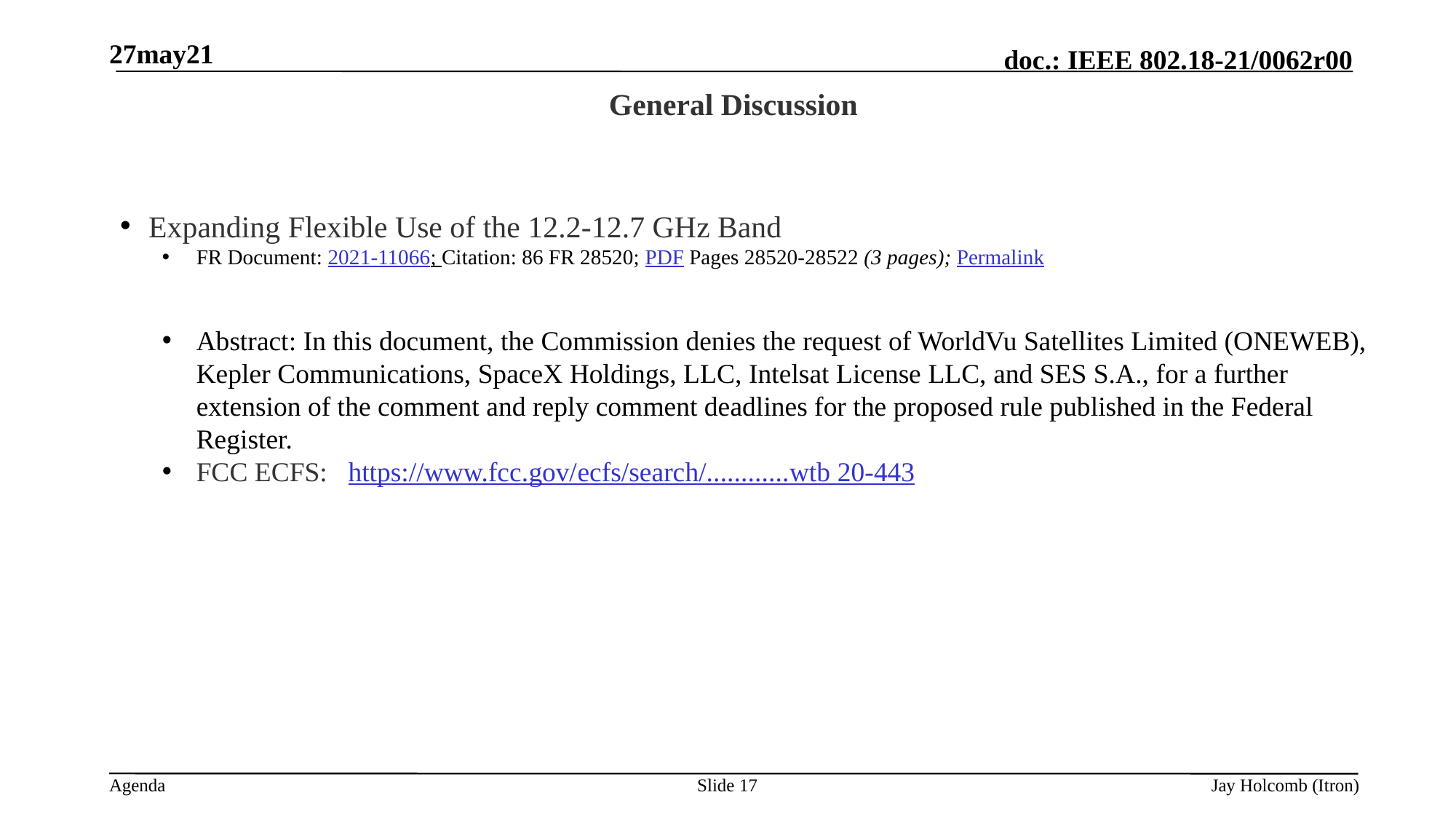

27may21
# General Discussion

Expanding Flexible Use of the 12.2-12.7 GHz Band
FR Document: 2021-11066; Citation: 86 FR 28520; PDF Pages 28520-28522 (3 pages); Permalink

Abstract: In this document, the Commission denies the request of WorldVu Satellites Limited (ONEWEB), Kepler Communications, SpaceX Holdings, LLC, Intelsat License LLC, and SES S.A., for a further extension of the comment and reply comment deadlines for the proposed rule published in the Federal Register.
FCC ECFS:   https://www.fcc.gov/ecfs/search/............wtb 20-443

Slide 17
Jay Holcomb (Itron)